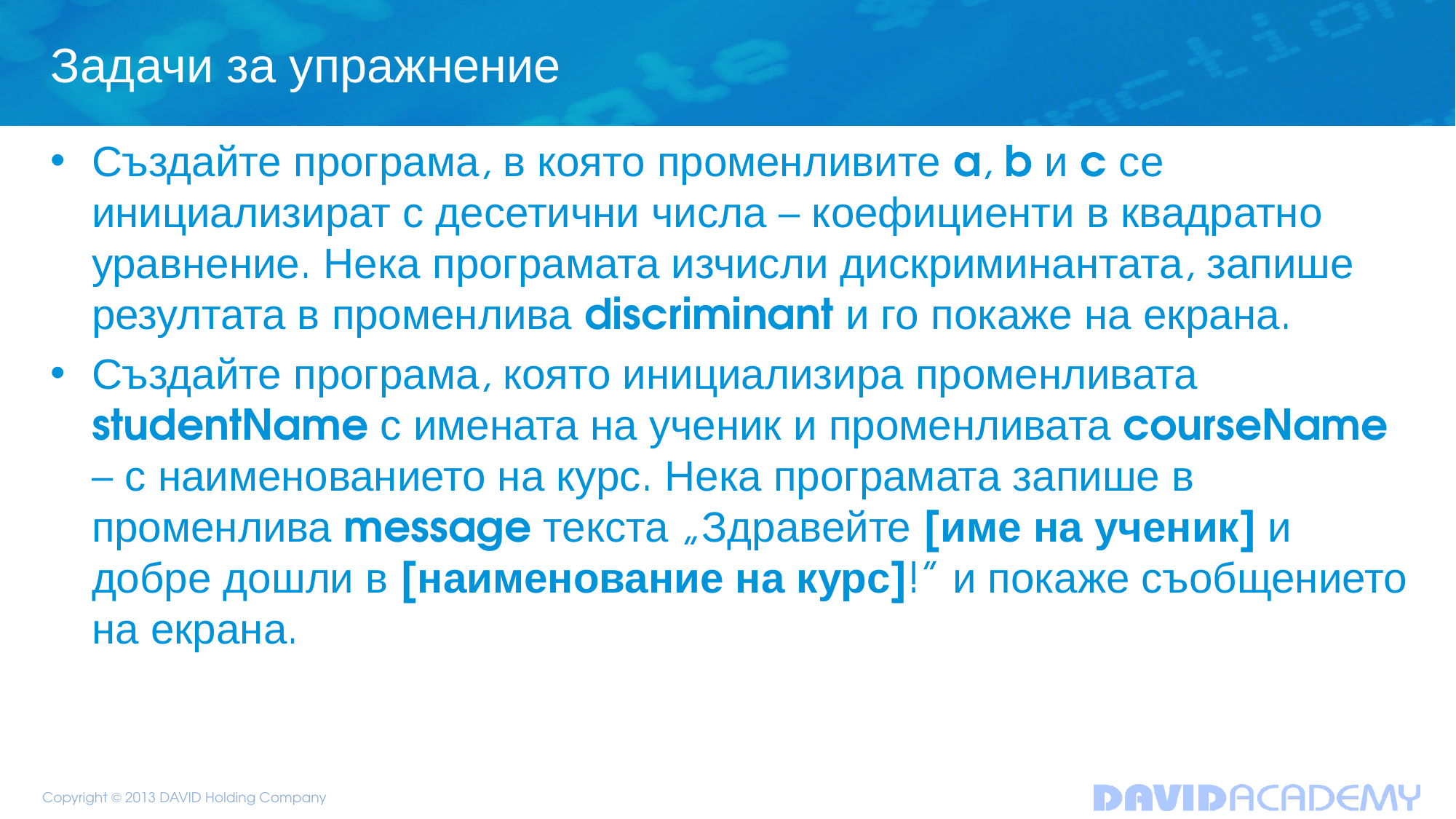

# Задачи за упражнение
Създайте програма, в която променливите a, b и c се инициализират с десетични числа – коефициенти в квадратно уравнение. Нека програмата изчисли дискриминантата, запише резултата в променлива discriminant и го покаже на екрана.
Създайте програма, която инициализира променливата studentName с имената на ученик и променливата courseName – с наименованието на курс. Нека програмата запише в променлива message текста „Здравейте [име на ученик] и добре дошли в [наименование на курс]!” и покаже съобщението на екрана.